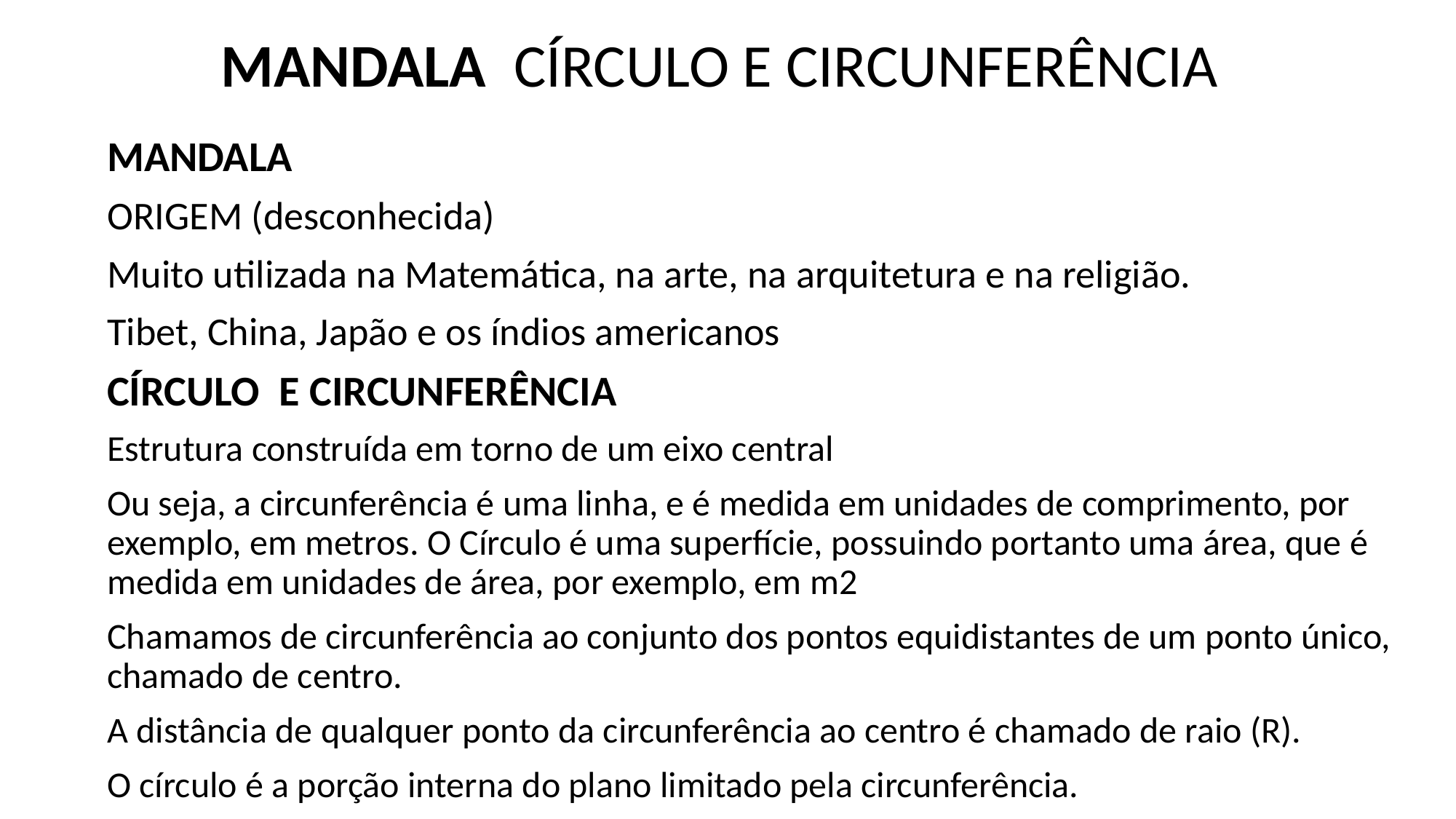

MANDALA  CÍRCULO E CIRCUNFERÊNCIA
#
MANDALA
ORIGEM (desconhecida)
Muito utilizada na Matemática, na arte, na arquitetura e na religião.
Tibet, China, Japão e os índios americanos
CÍRCULO  E CIRCUNFERÊNCIA
Estrutura construída em torno de um eixo central
Ou seja, a circunferência é uma linha, e é medida em unidades de comprimento, por exemplo, em metros. O Círculo é uma superfície, possuindo portanto uma área, que é medida em unidades de área, por exemplo, em m2
Chamamos de circunferência ao conjunto dos pontos equidistantes de um ponto único, chamado de centro.
A distância de qualquer ponto da circunferência ao centro é chamado de raio (R).
O círculo é a porção interna do plano limitado pela circunferência.